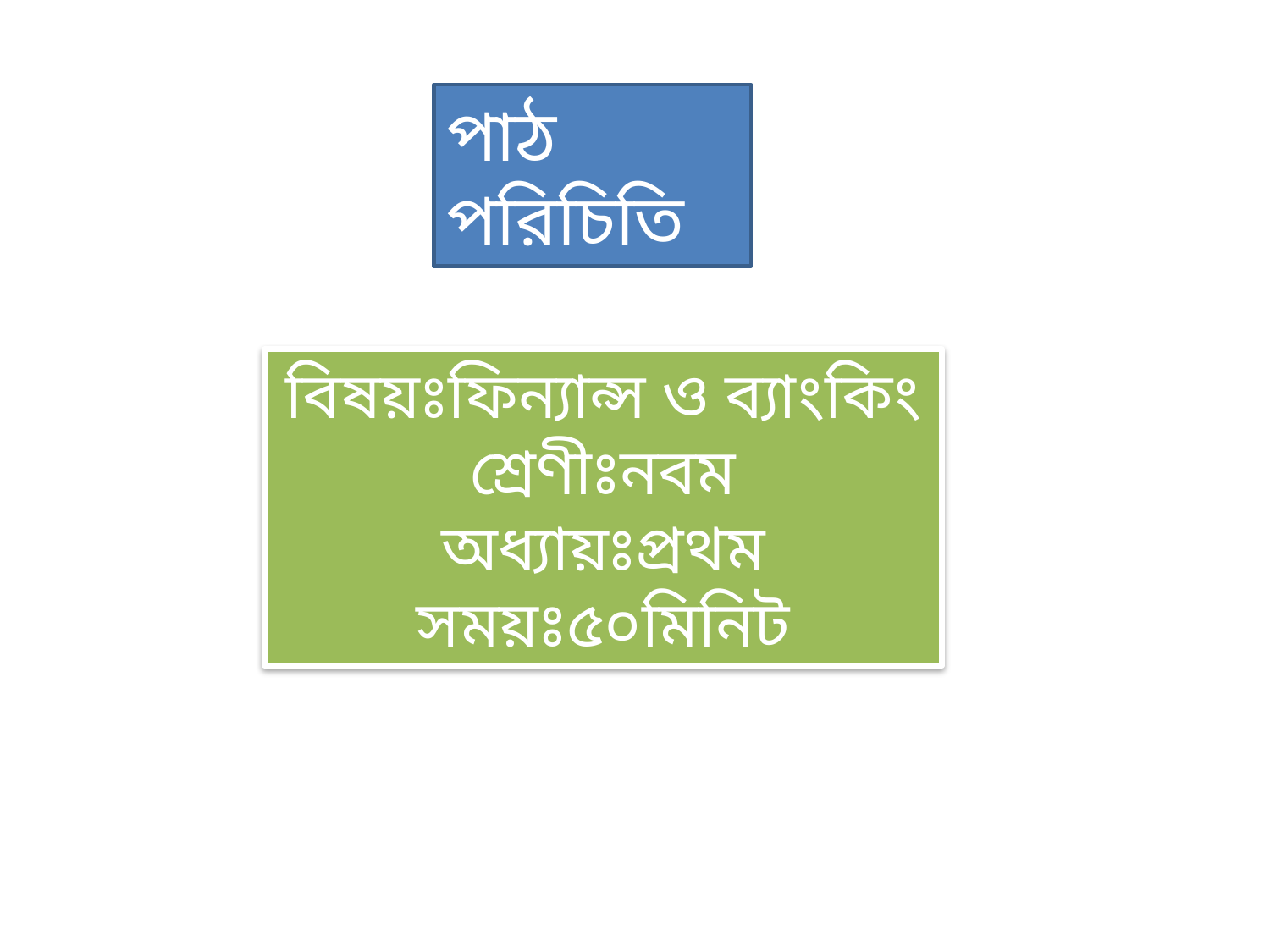

পাঠ পরিচিতি
বিষয়ঃফিন্যান্স ও ব্যাংকিং
শ্রেণীঃনবম
অধ্যায়ঃপ্রথম
সময়ঃ৫০মিনিট